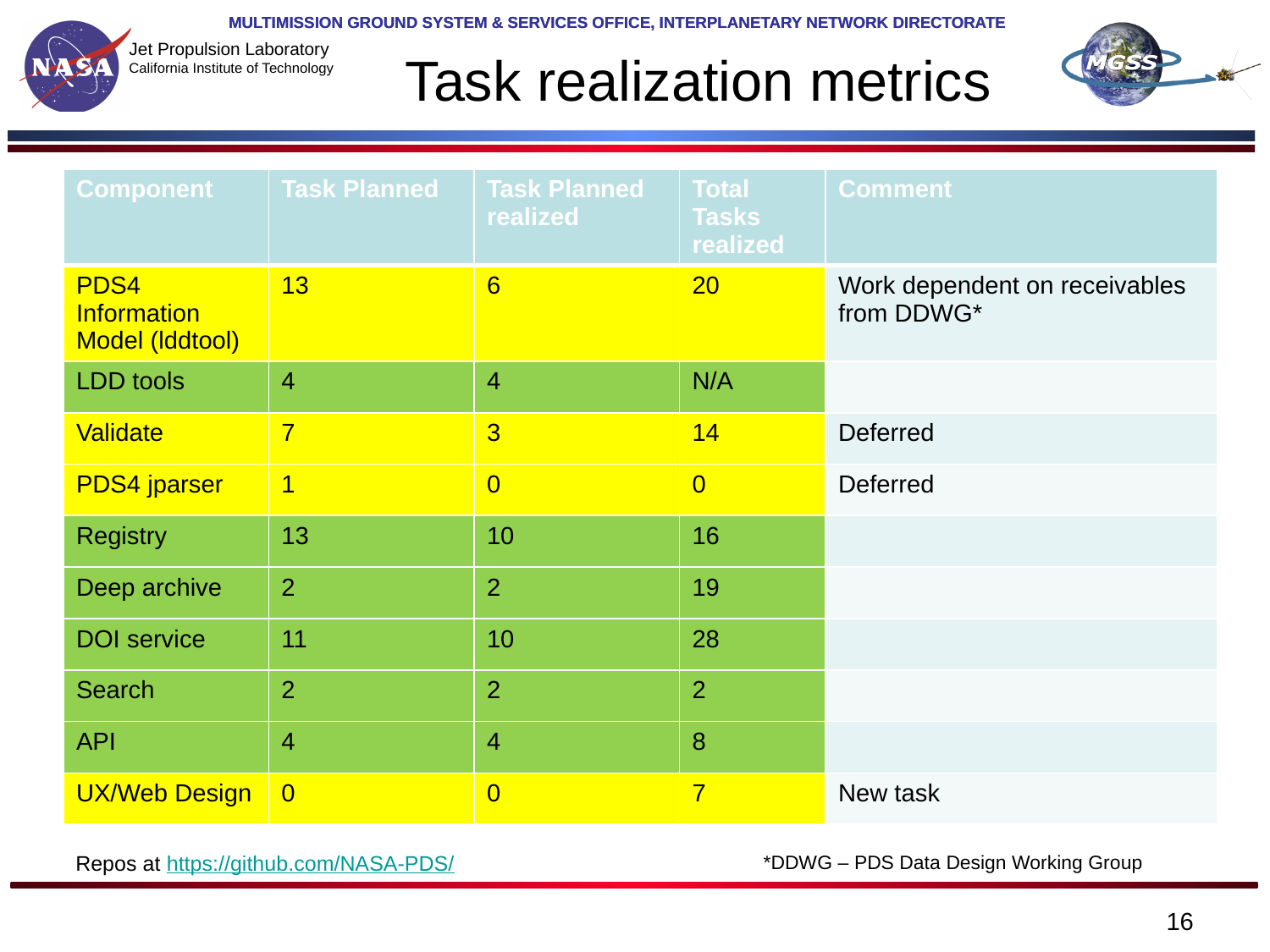

# Task realization metrics
| Component | Task Planned | Task Planned realized | Total Tasks realized | Comment |
| --- | --- | --- | --- | --- |
| PDS4 Information Model (lddtool) | 13 | 6 | 20 | Work dependent on receivables from DDWG\* |
| LDD tools | 4 | 4 | N/A |  |
| Validate | 7 | 3 | 14 | Deferred |
| PDS4 jparser | 1 | 0 | 0 | Deferred |
| Registry | 13 | 10 | 16 |  |
| Deep archive | 2 | 2 | 19 |  |
| DOI service | 11 | 10 | 28 |  |
| Search | 2 | 2 | 2 |  |
| API | 4 | 4 | 8 |  |
| UX/Web Design | 0 | 0 | 7 | New task |
Repos at https://github.com/NASA-PDS/
*DDWG – PDS Data Design Working Group
16